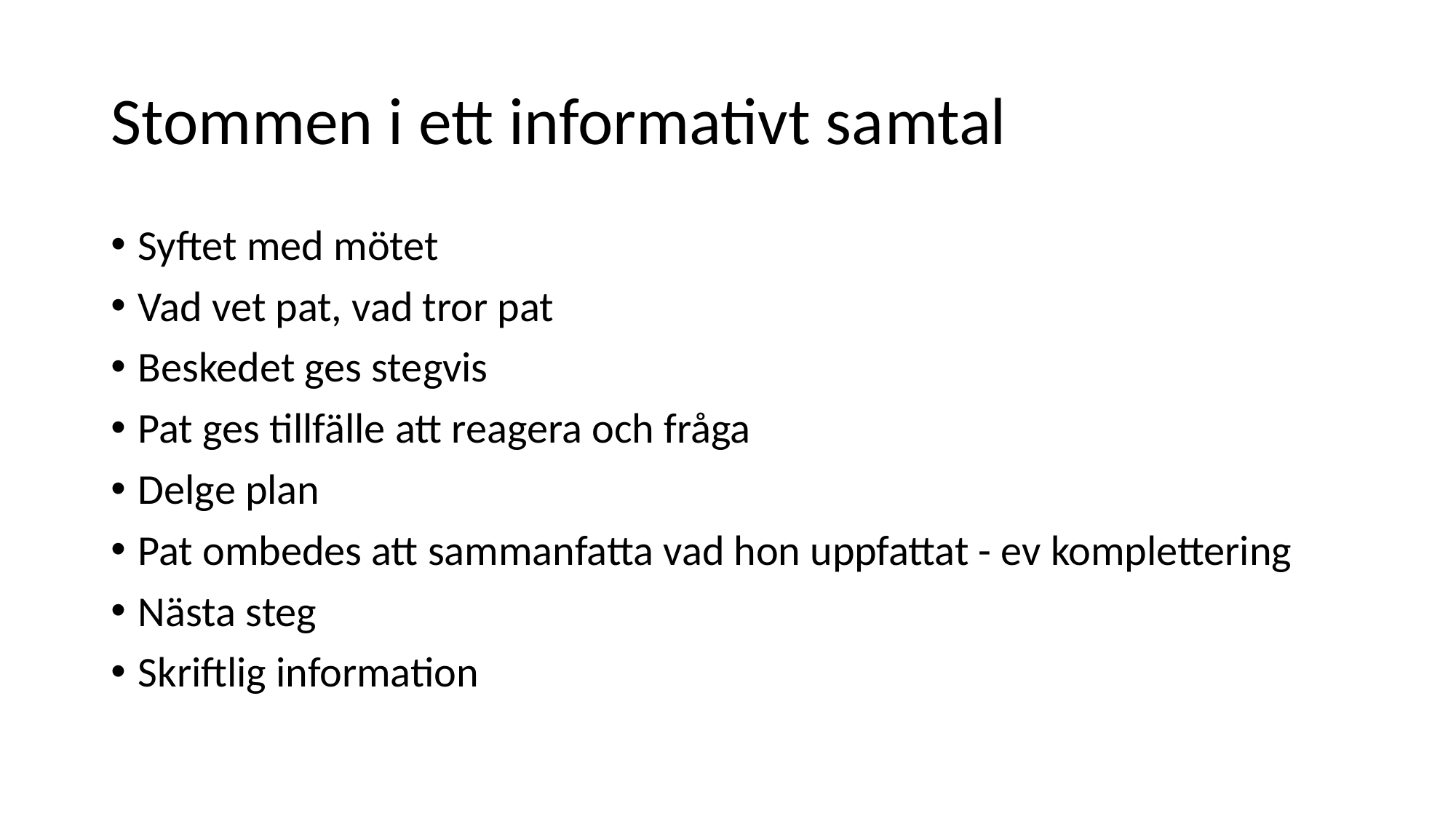

Stommen i ett informativt samtal
Syftet med mötet
Vad vet pat, vad tror pat
Beskedet ges stegvis
Pat ges tillfälle att reagera och fråga
Delge plan
Pat ombedes att sammanfatta vad hon uppfattat - ev komplettering
Nästa steg
Skriftlig information